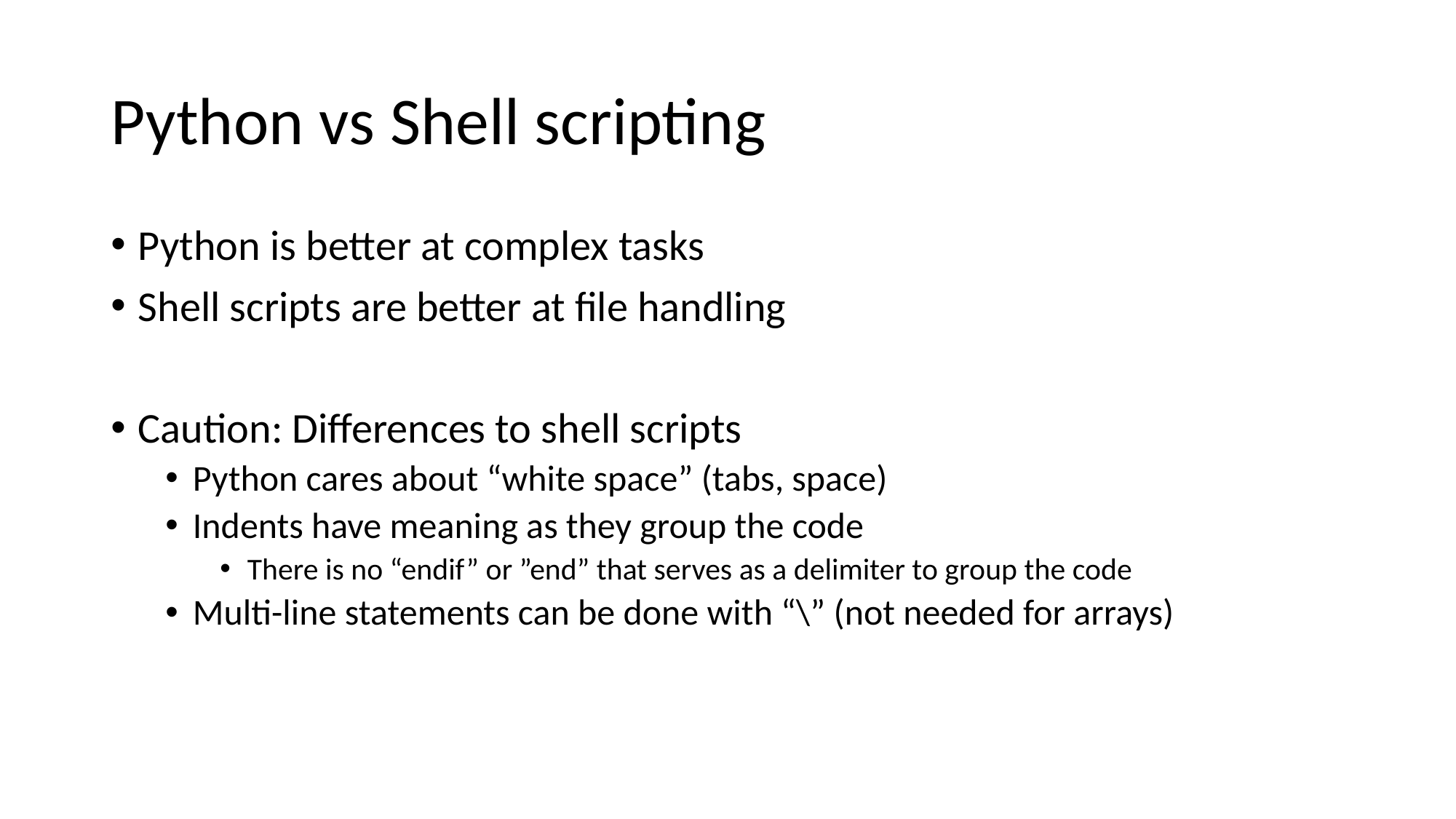

# Python vs Shell scripting
Python is better at complex tasks
Shell scripts are better at file handling

Caution: Differences to shell scripts
Python cares about “white space” (tabs, space)
Indents have meaning as they group the code
There is no “endif” or ”end” that serves as a delimiter to group the code
Multi-line statements can be done with “\” (not needed for arrays)